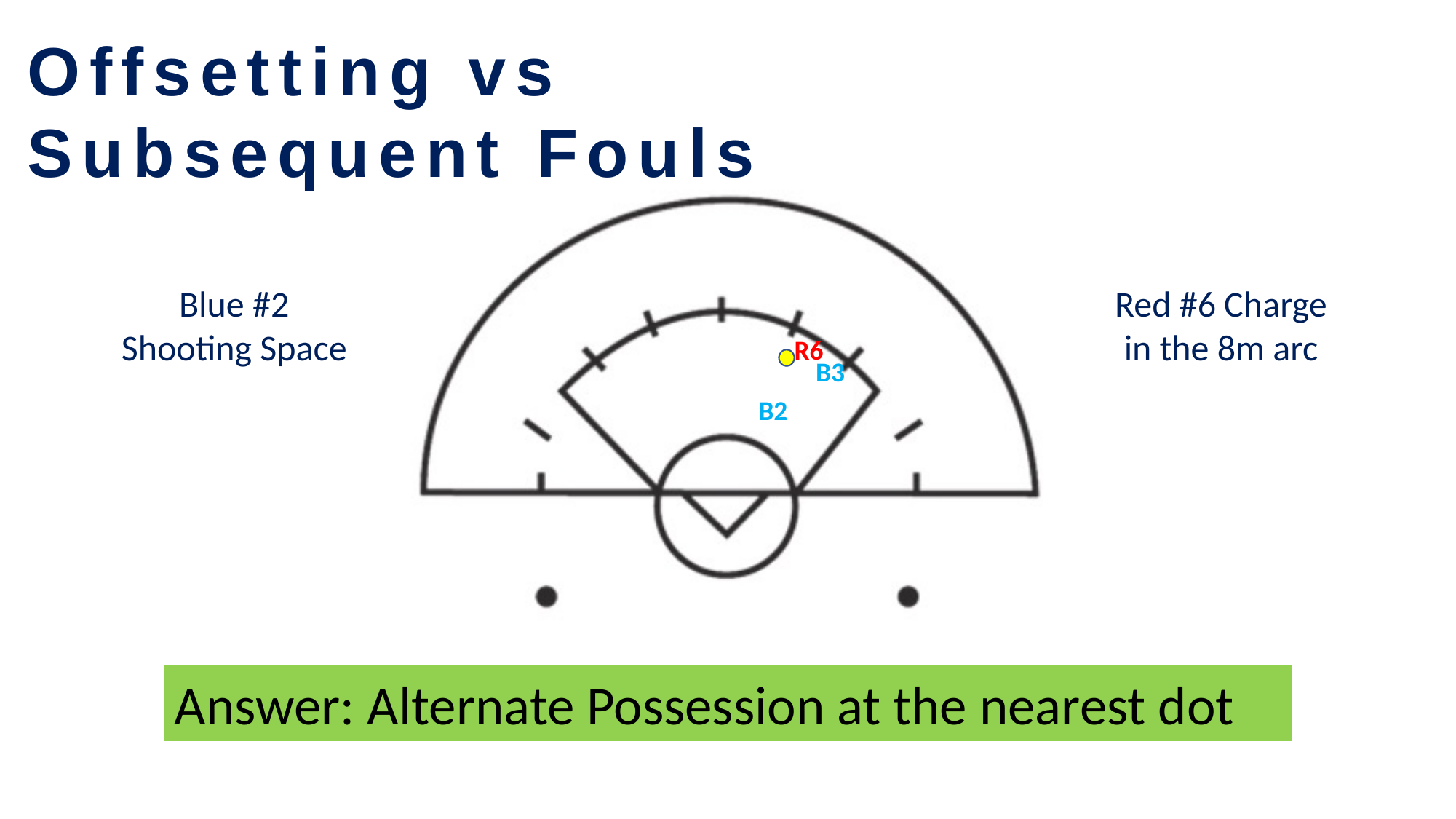

Offsetting vs Subsequent Fouls
Blue #2 Shooting Space
Red #6 Charge in the 8m arc
R6
B3

B2
Answer: Alternate Possession at the nearest dot